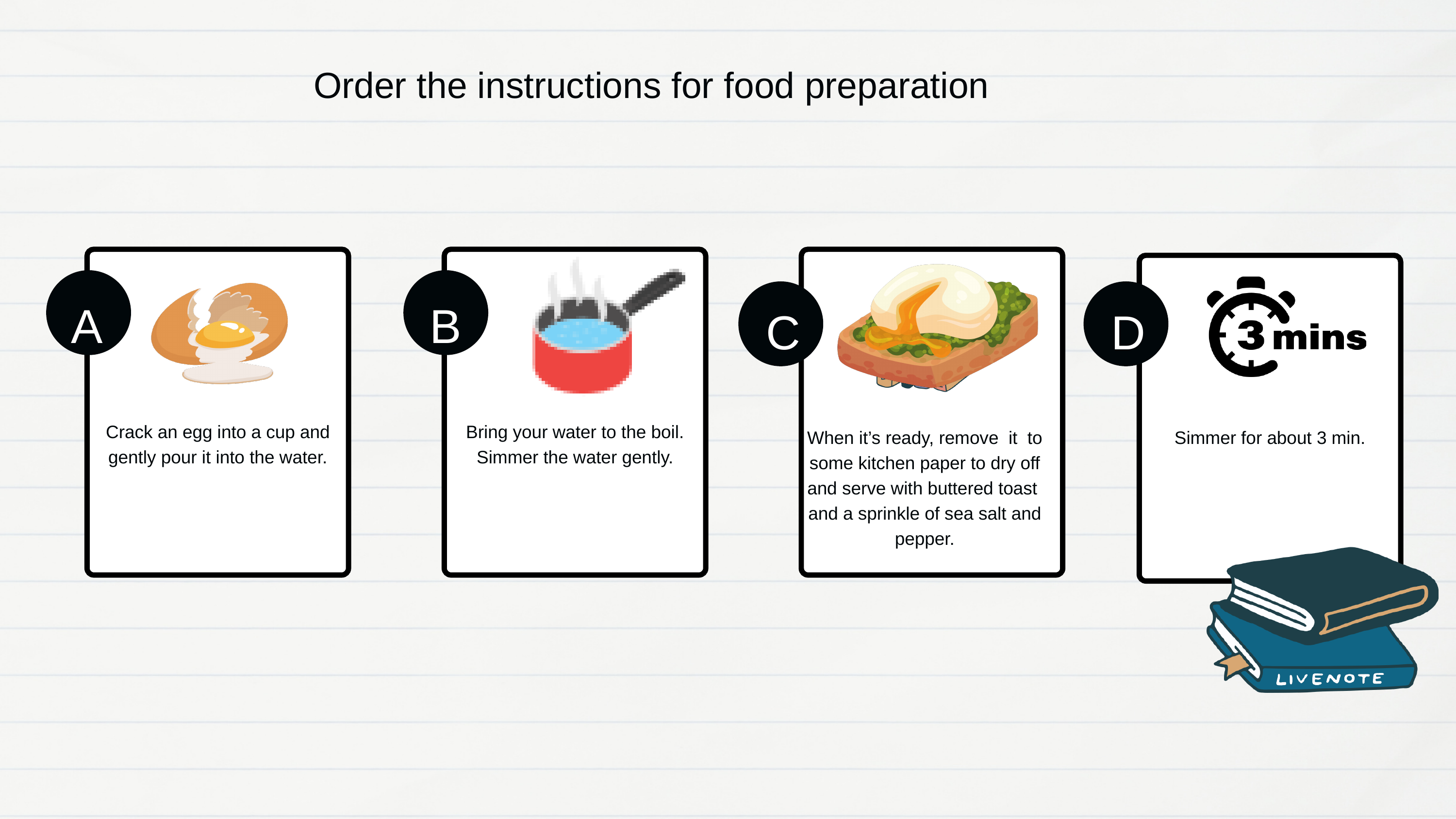

Order the instructions for food preparation

A
B
C
D
Crack an egg into a cup and gently pour it into the water.
Bring your water to the boil. Simmer the water gently.
When it’s ready, remove  it  to some kitchen paper to dry off and serve with buttered toast  and a sprinkle of sea salt and pepper.
Simmer for about 3 min.